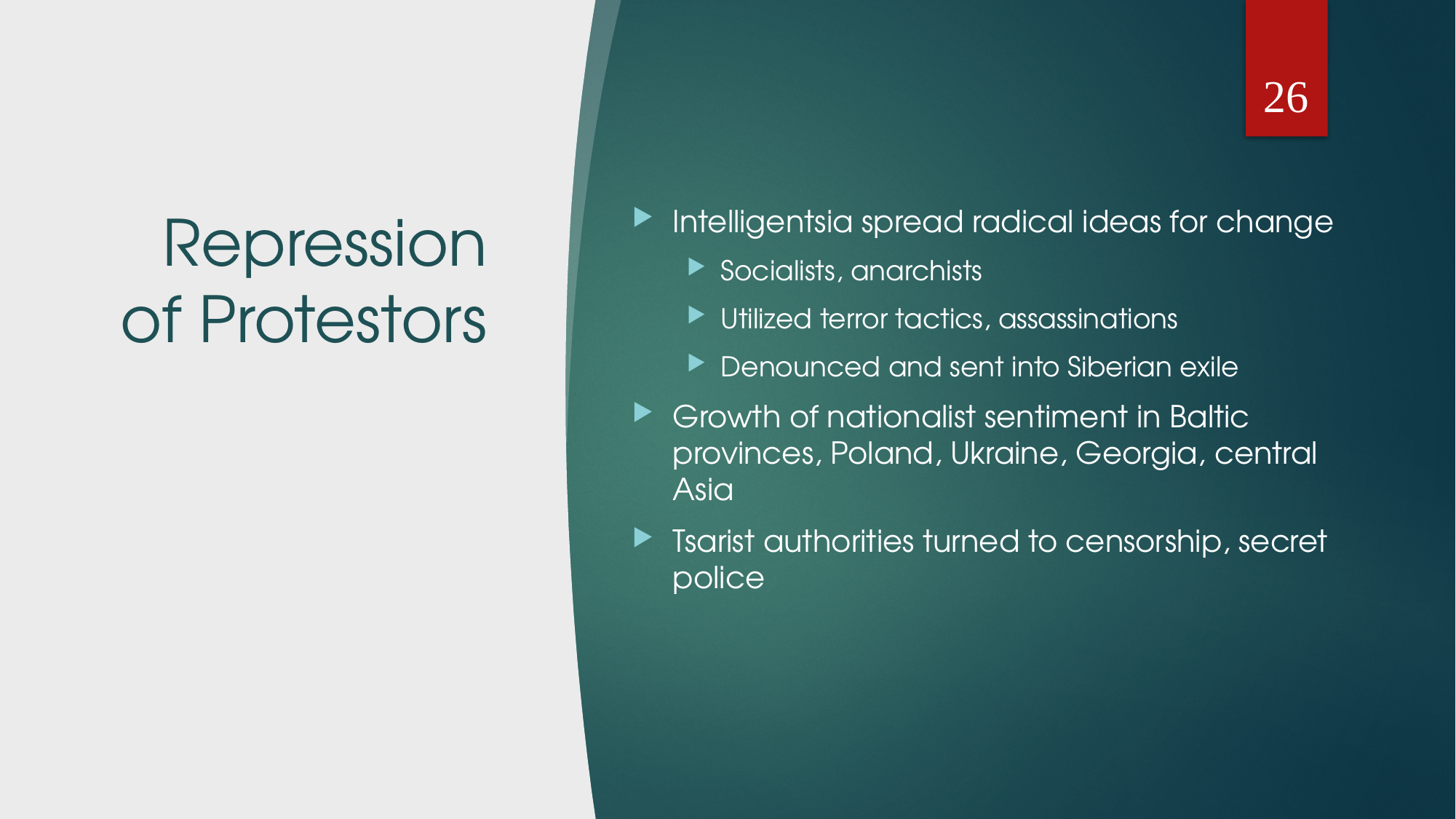

26
# Repression of Protestors
Intelligentsia spread radical ideas for change
Socialists, anarchists
Utilized terror tactics, assassinations
Denounced and sent into Siberian exile
Growth of nationalist sentiment in Baltic provinces, Poland, Ukraine, Georgia, central Asia
Tsarist authorities turned to censorship, secret police